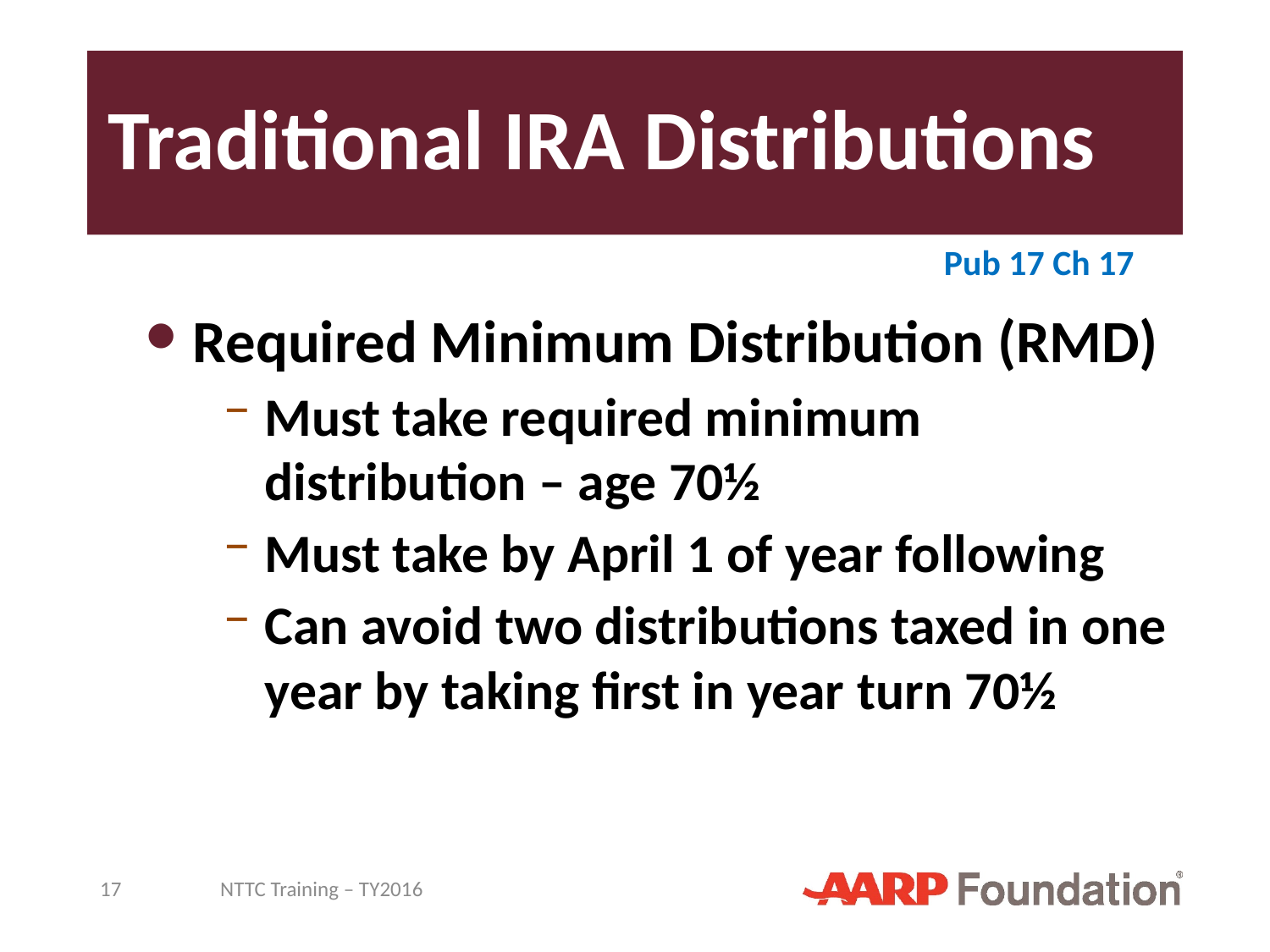

# Traditional IRA Distributions
Pub 17 Ch 17
Required Minimum Distribution (RMD)
Must take required minimum distribution – age 70½
Must take by April 1 of year following
Can avoid two distributions taxed in one year by taking first in year turn 70½
17
NTTC Training – TY2016